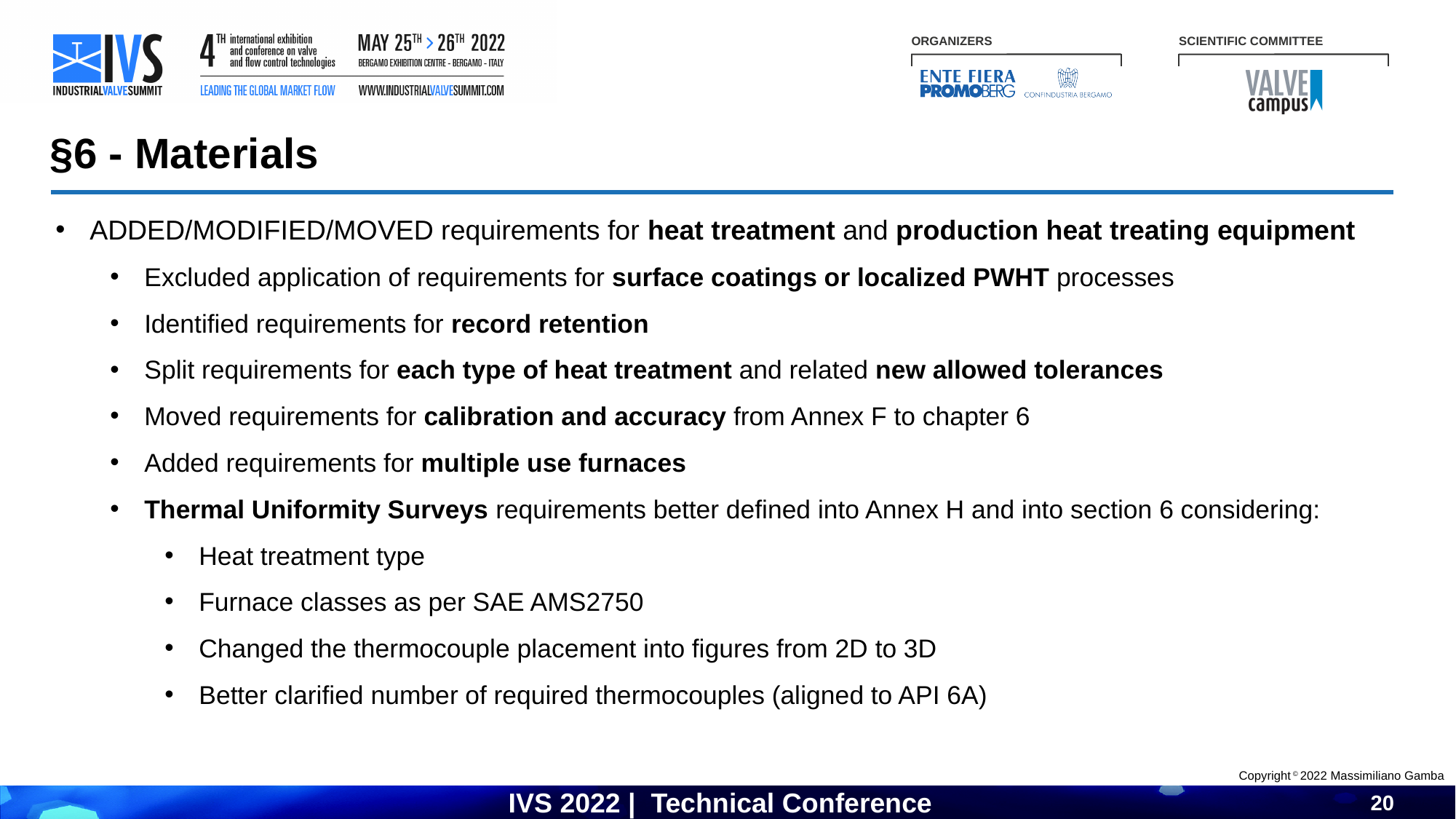

§6 - Materials
ADDED/MODIFIED/MOVED requirements for heat treatment and production heat treating equipment
Excluded application of requirements for surface coatings or localized PWHT processes
Identified requirements for record retention
Split requirements for each type of heat treatment and related new allowed tolerances
Moved requirements for calibration and accuracy from Annex F to chapter 6
Added requirements for multiple use furnaces
Thermal Uniformity Surveys requirements better defined into Annex H and into section 6 considering:
Heat treatment type
Furnace classes as per SAE AMS2750
Changed the thermocouple placement into figures from 2D to 3D
Better clarified number of required thermocouples (aligned to API 6A)

Copyright © 2022 Massimiliano Gamba